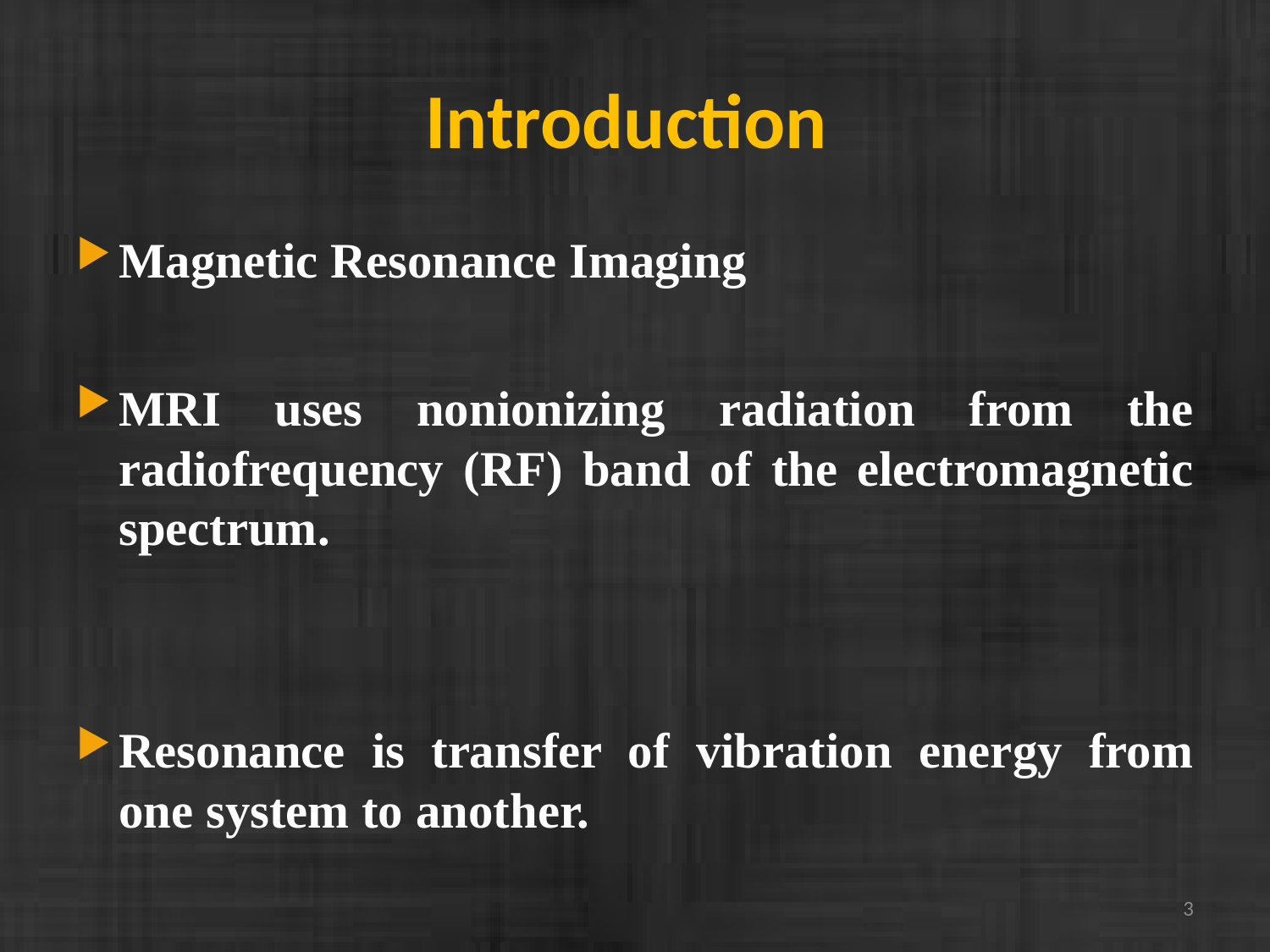

# Introduction
Magnetic Resonance Imaging

MRI uses nonionizing radiation from the radiofrequency (RF) band of the electromagnetic spectrum.

Resonance is transfer of vibration energy from one system to another.

3